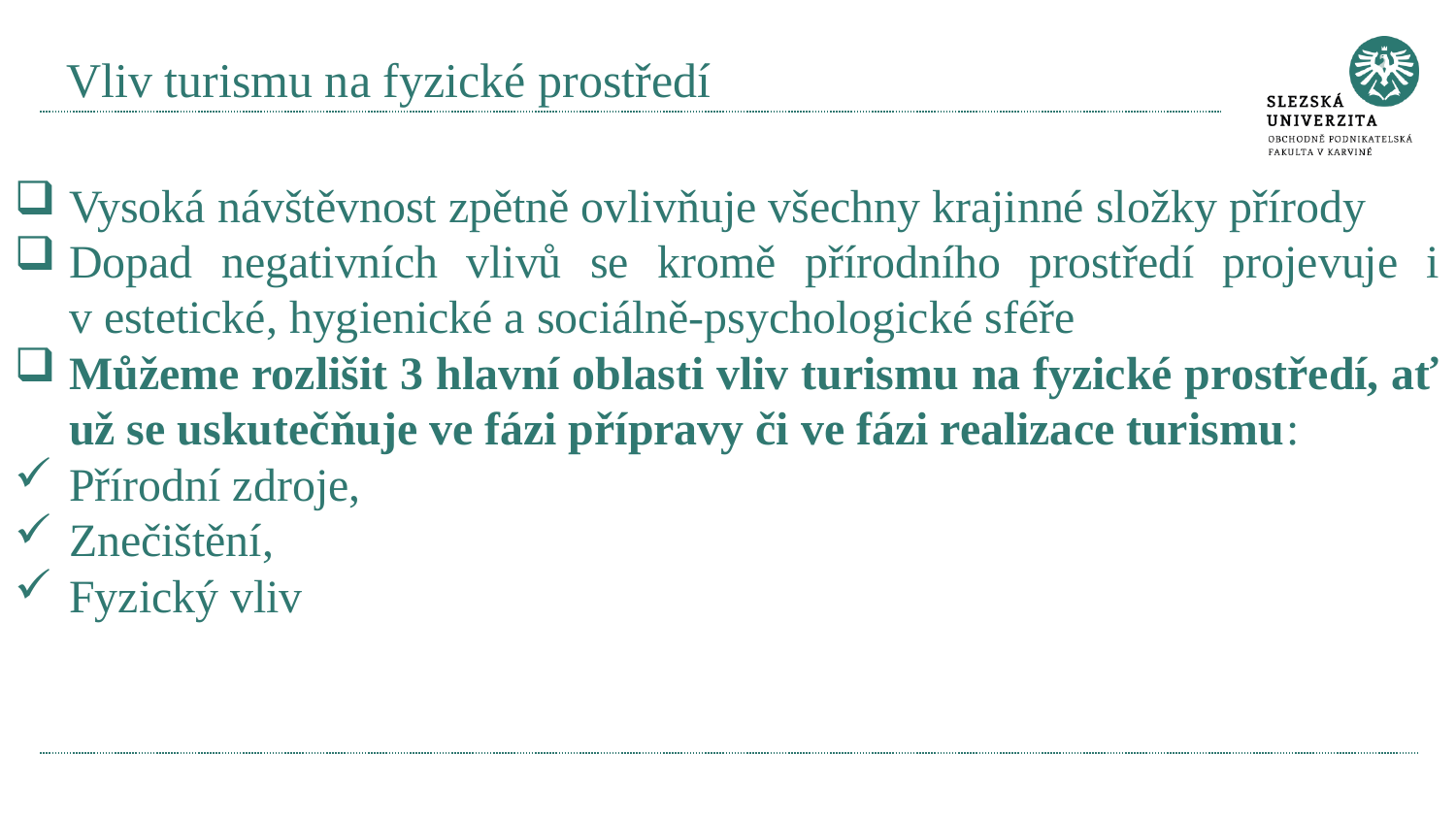

# Vliv turismu na fyzické prostředí
Vysoká návštěvnost zpětně ovlivňuje všechny krajinné složky přírody
Dopad negativních vlivů se kromě přírodního prostředí projevuje i v estetické, hygienické a sociálně-psychologické sféře
Můžeme rozlišit 3 hlavní oblasti vliv turismu na fyzické prostředí, ať už se uskutečňuje ve fázi přípravy či ve fázi realizace turismu:
Přírodní zdroje,
Znečištění,
Fyzický vliv